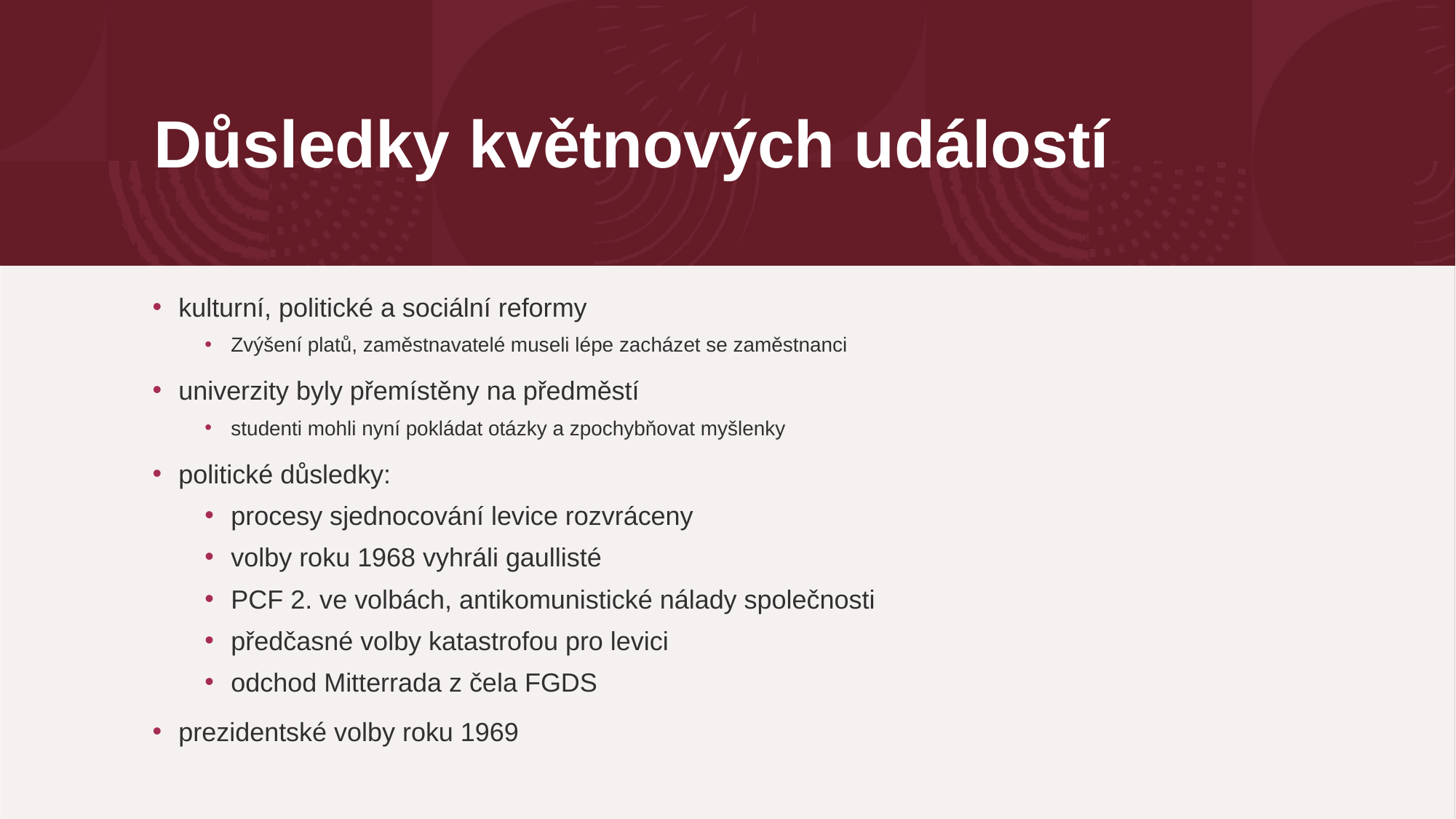

# Důsledky květnových událostí
kulturní, politické a sociální reformy
Zvýšení platů, zaměstnavatelé museli lépe zacházet se zaměstnanci
univerzity byly přemístěny na předměstí
studenti mohli nyní pokládat otázky a zpochybňovat myšlenky
politické důsledky:
procesy sjednocování levice rozvráceny
volby roku 1968 vyhráli gaullisté
PCF 2. ve volbách, antikomunistické nálady společnosti
předčasné volby katastrofou pro levici
odchod Mitterrada z čela FGDS
prezidentské volby roku 1969